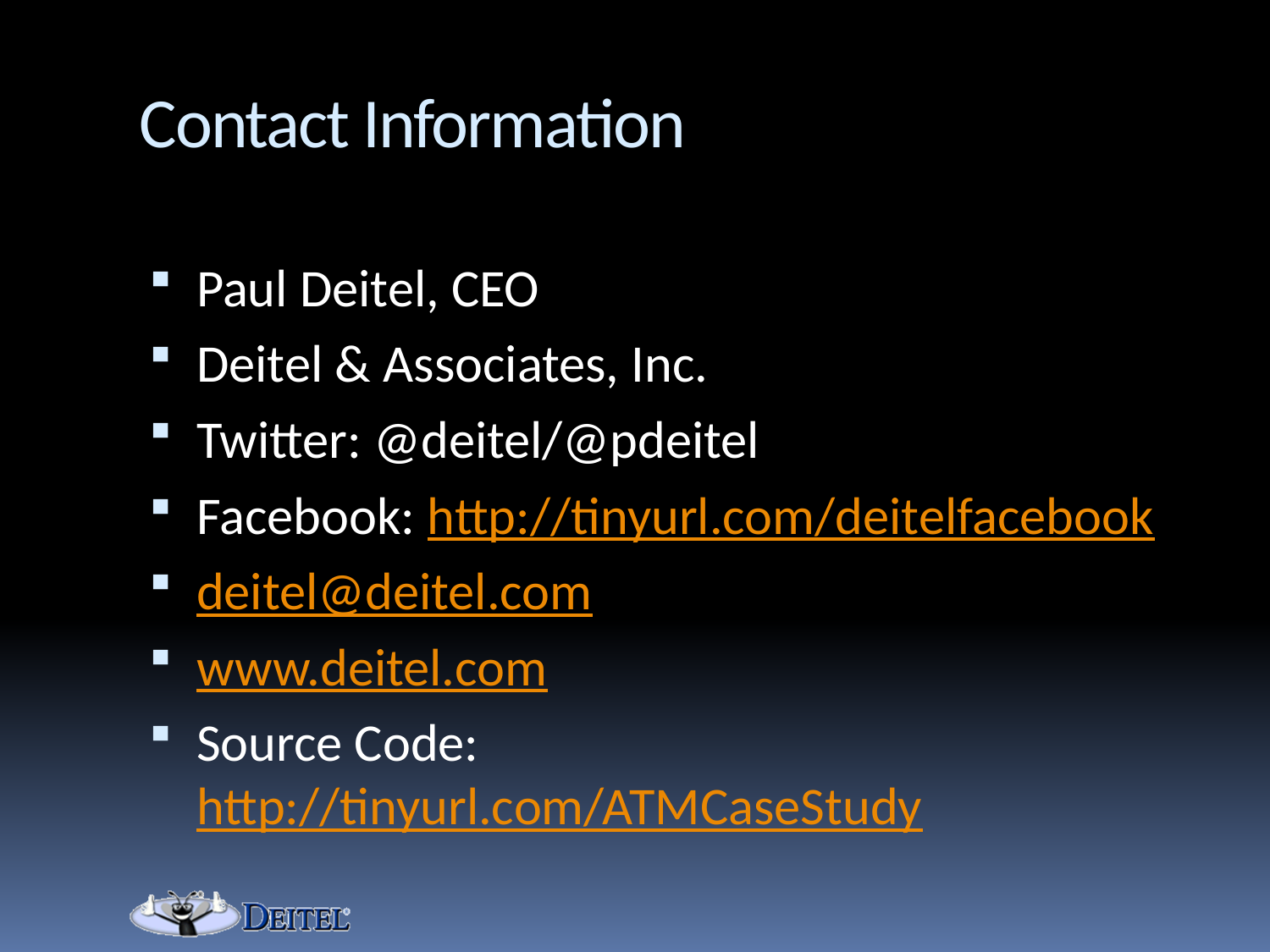

# Contact Information
Paul Deitel, CEO
Deitel & Associates, Inc.
Twitter: @deitel/@pdeitel
Facebook: http://tinyurl.com/deitelfacebook
deitel@deitel.com
www.deitel.com
Source Code: http://tinyurl.com/ATMCaseStudy